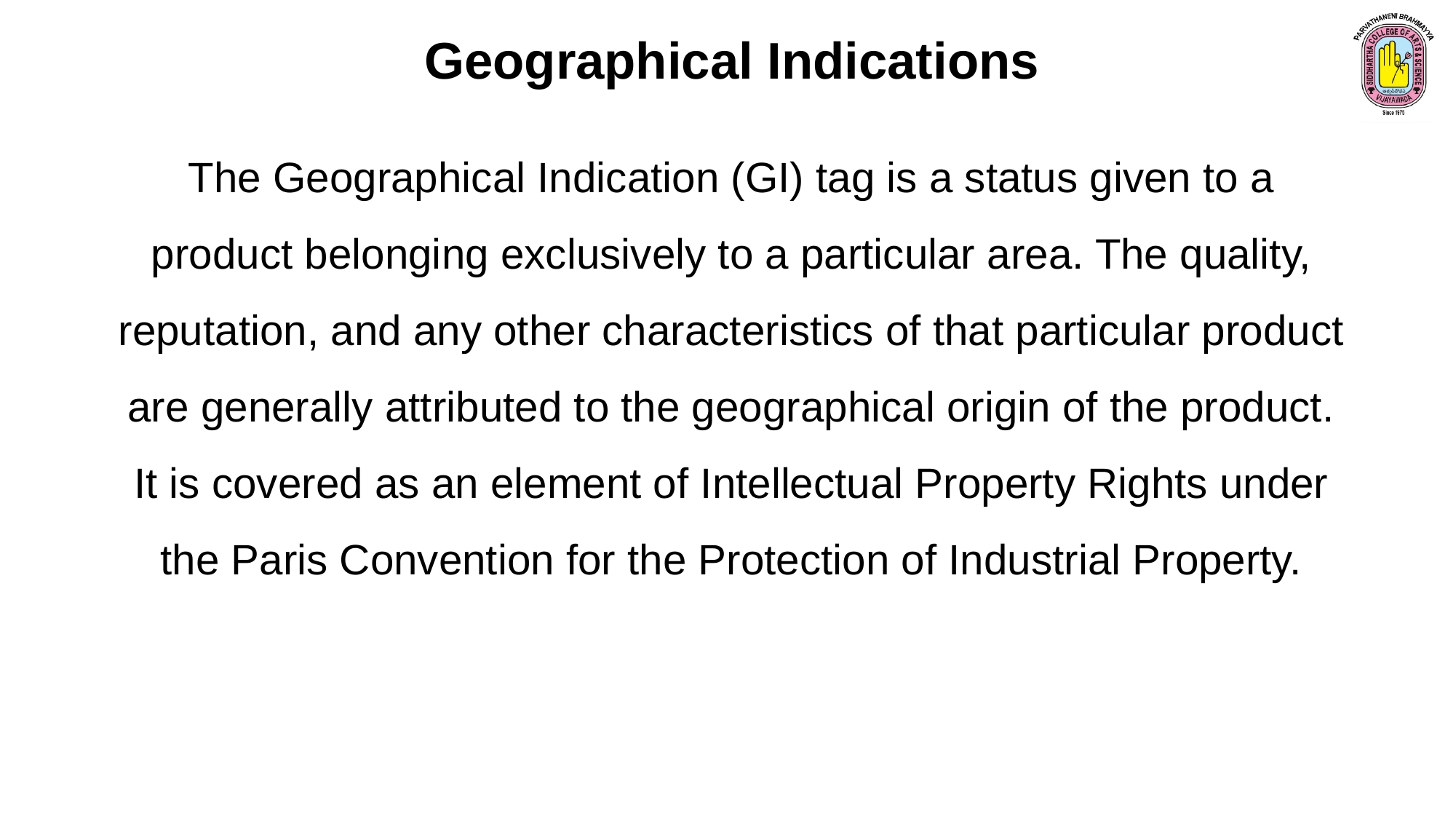

Geographical Indications
The Geographical Indication (GI) tag is a status given to a product belonging exclusively to a particular area. The quality, reputation, and any other characteristics of that particular product are generally attributed to the geographical origin of the product. It is covered as an element of Intellectual Property Rights under the Paris Convention for the Protection of Industrial Property.